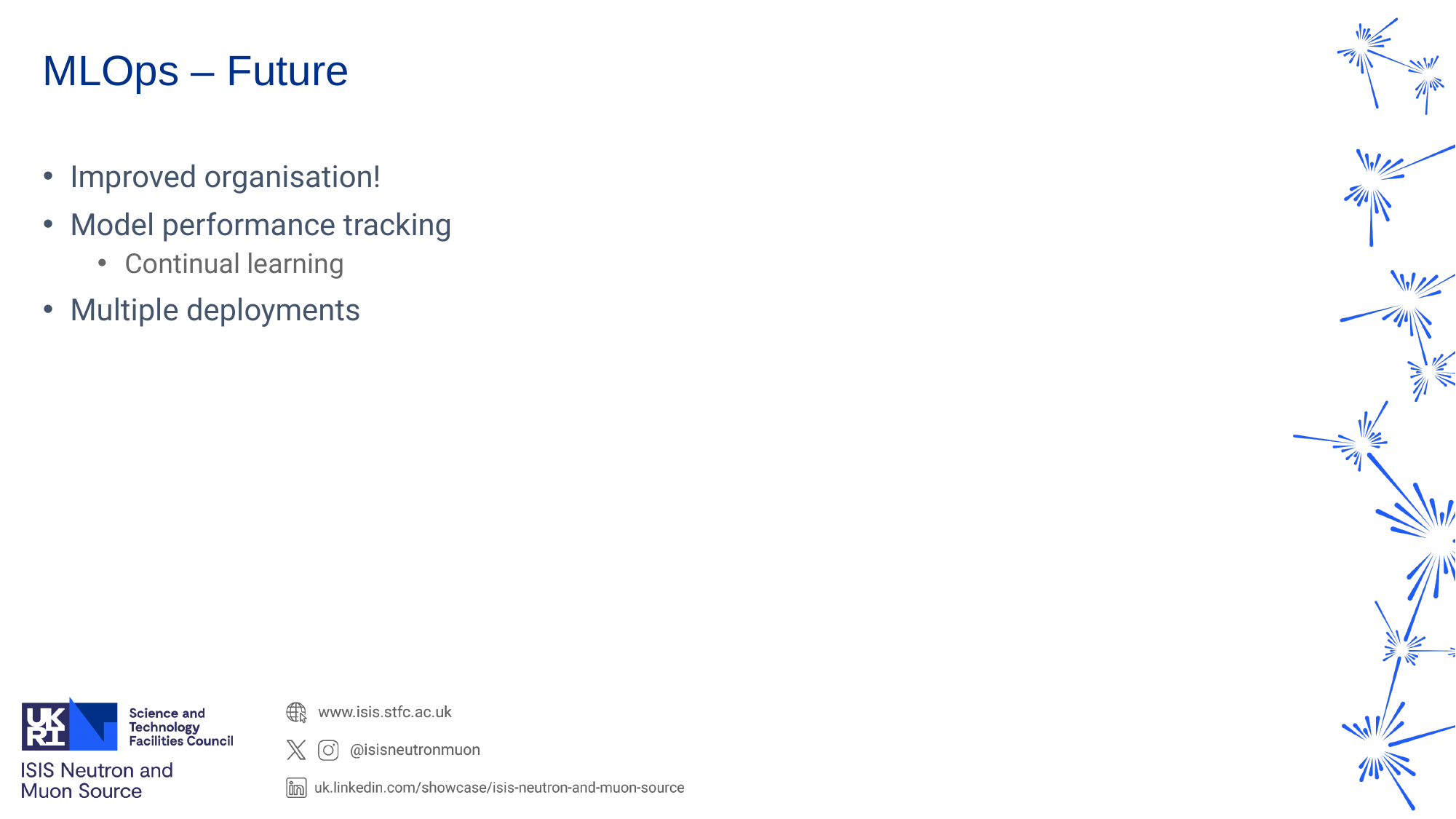

# MLOps – Future
Improved organisation!
Model performance tracking
Continual learning
Multiple deployments